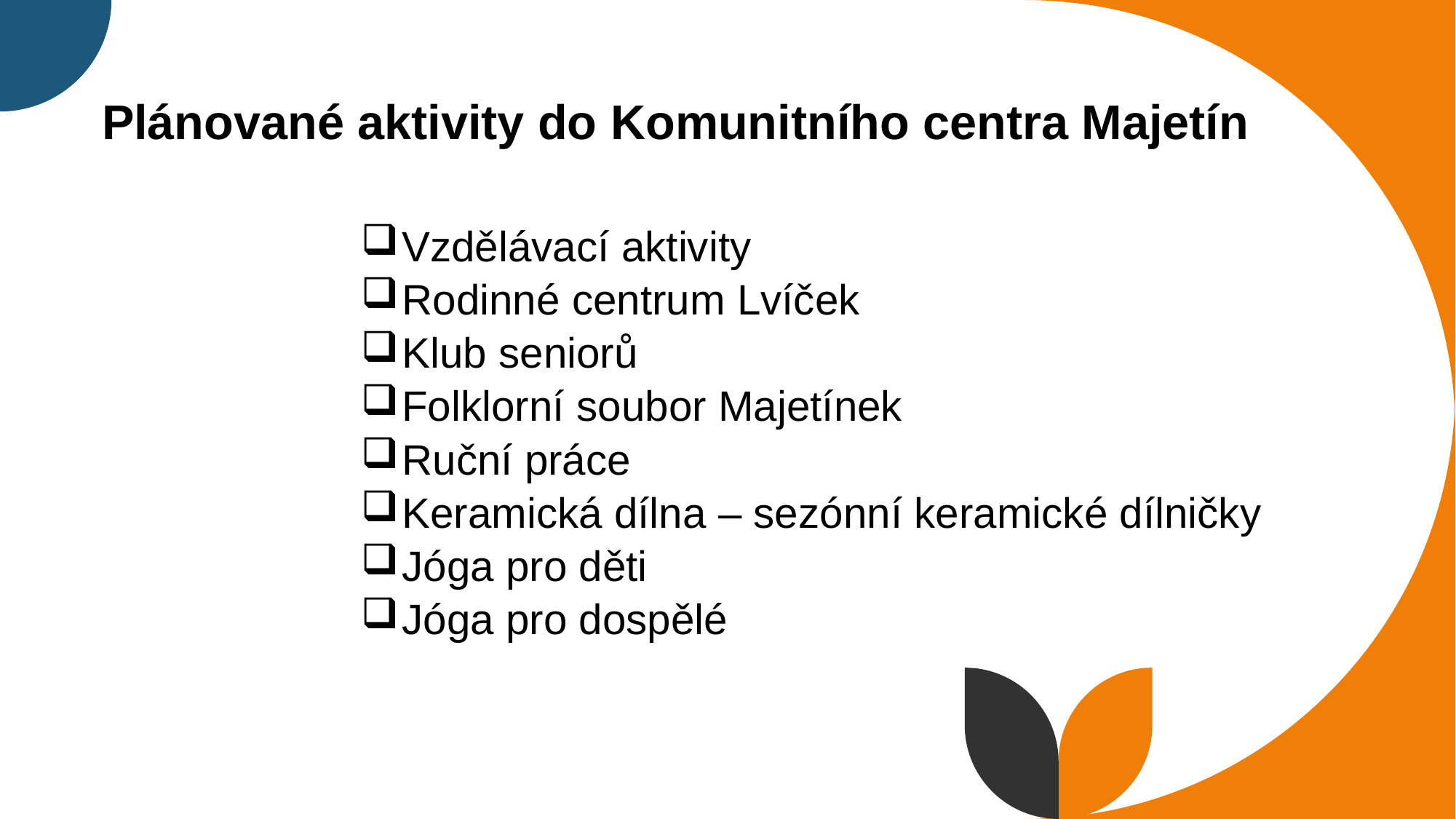

Plánované aktivity do Komunitního centra Majetín

Vzdělávací aktivity
Rodinné centrum Lvíček
Klub seniorů
Folklorní soubor Majetínek
Ruční práce
Keramická dílna – sezónní keramické dílničky
Jóga pro děti
Jóga pro dospělé